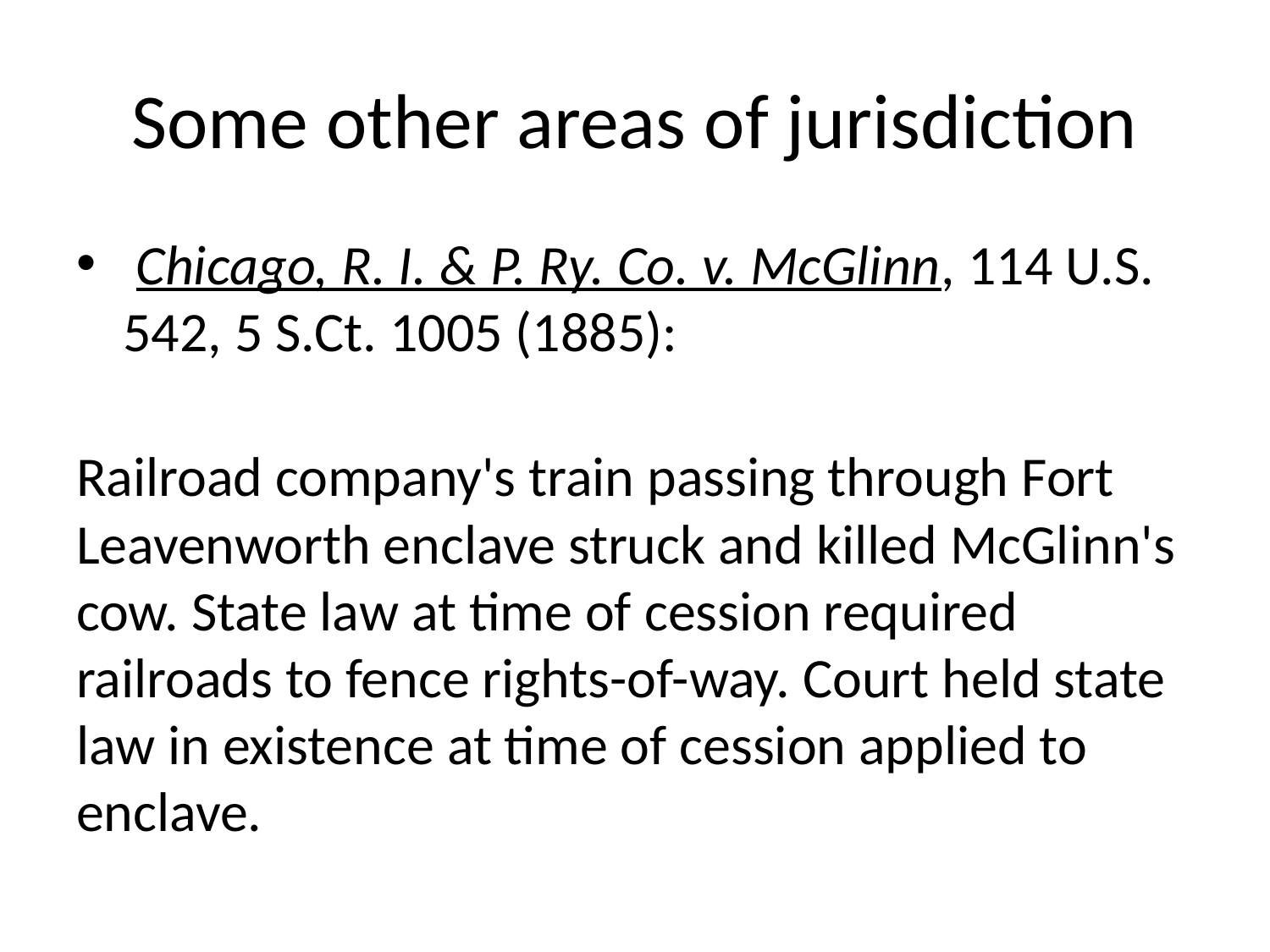

# Some other areas of jurisdiction
 Chicago, R. I. & P. Ry. Co. v. McGlinn, 114 U.S. 542, 5 S.Ct. 1005 (1885):
Railroad company's train passing through Fort Leavenworth enclave struck and killed McGlinn's cow. State law at time of cession required railroads to fence rights-of-way. Court held state law in existence at time of cession applied to enclave.